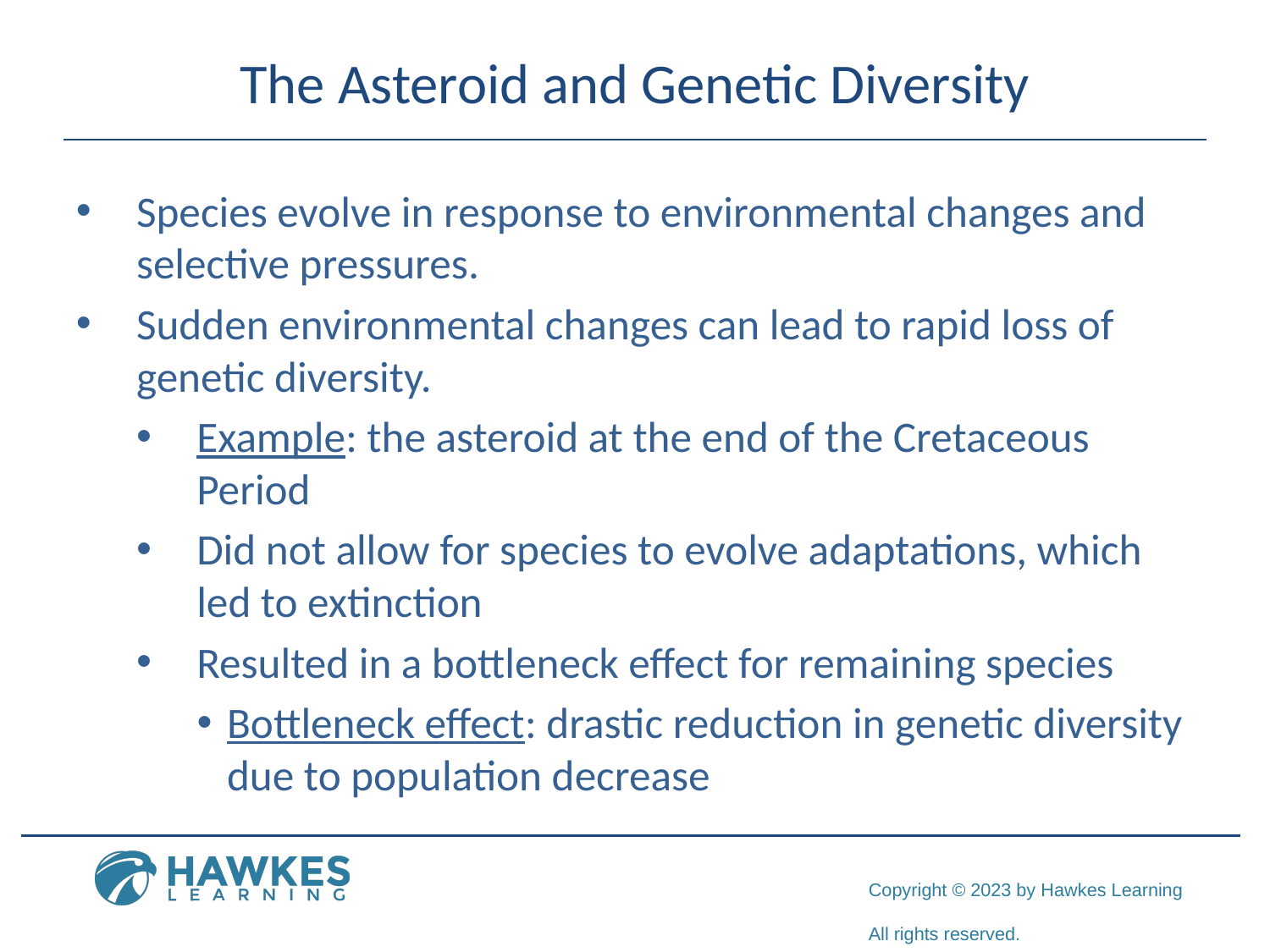

# The Asteroid and Genetic Diversity
Species evolve in response to environmental changes and selective pressures.
Sudden environmental changes can lead to rapid loss of genetic diversity.
Example: the asteroid at the end of the Cretaceous Period
Did not allow for species to evolve adaptations, which led to extinction
Resulted in a bottleneck effect for remaining species
Bottleneck effect: drastic reduction in genetic diversity due to population decrease